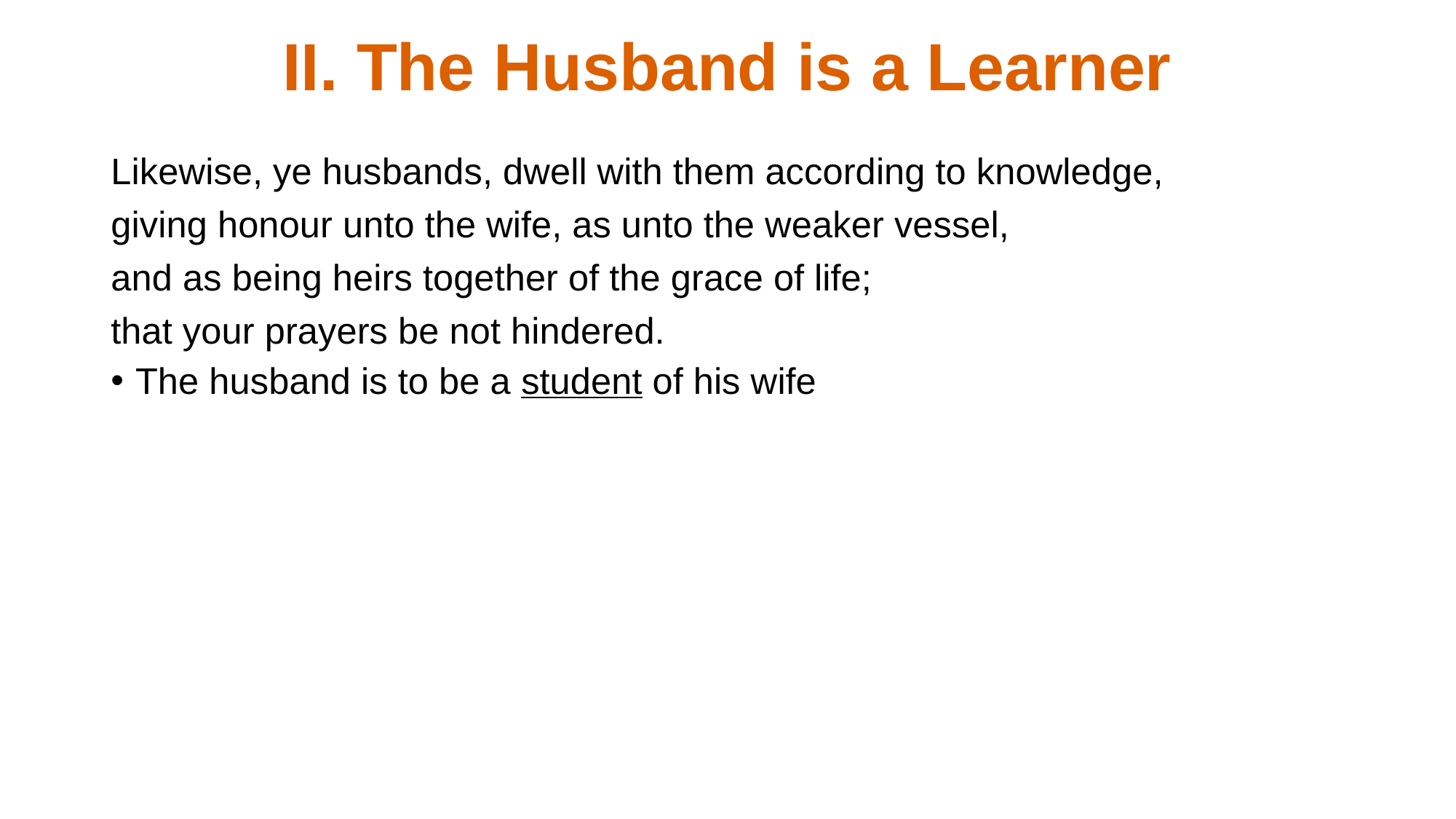

# II. The Husband is a Learner
Likewise, ye husbands, dwell with them according to knowledge,
giving honour unto the wife, as unto the weaker vessel,
and as being heirs together of the grace of life;
that your prayers be not hindered.
The husband is to be a student of his wife